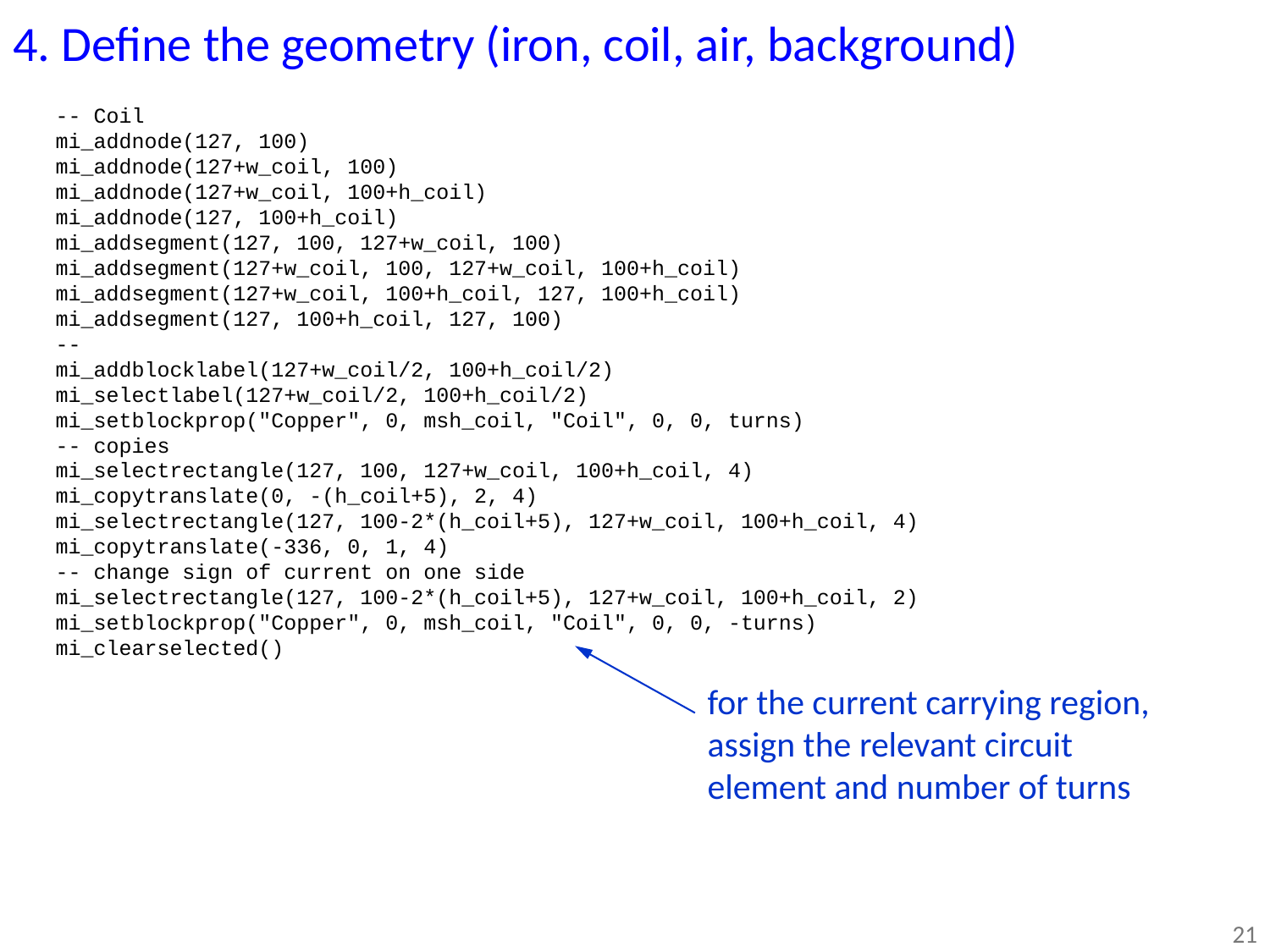

4. Define the geometry (iron, coil, air, background)
-- Coil
mi_addnode(127, 100)
mi_addnode(127+w_coil, 100)
mi_addnode(127+w_coil, 100+h_coil)
mi_addnode(127, 100+h_coil)
mi_addsegment(127, 100, 127+w_coil, 100)
mi_addsegment(127+w_coil, 100, 127+w_coil, 100+h_coil)
mi_addsegment(127+w_coil, 100+h_coil, 127, 100+h_coil)
mi_addsegment(127, 100+h_coil, 127, 100)
--
mi_addblocklabel(127+w_coil/2, 100+h_coil/2)
mi_selectlabel(127+w_coil/2, 100+h_coil/2)
mi_setblockprop("Copper", 0, msh_coil, "Coil", 0, 0, turns)
-- copies
mi_selectrectangle(127, 100, 127+w_coil, 100+h_coil, 4)
mi_copytranslate(0, -(h_coil+5), 2, 4)
mi_selectrectangle(127, 100-2*(h_coil+5), 127+w_coil, 100+h_coil, 4)
mi_copytranslate(-336, 0, 1, 4)
-- change sign of current on one side
mi_selectrectangle(127, 100-2*(h_coil+5), 127+w_coil, 100+h_coil, 2)
mi_setblockprop("Copper", 0, msh_coil, "Coil", 0, 0, -turns)
mi_clearselected()
for the current carrying region, assign the relevant circuit element and number of turns